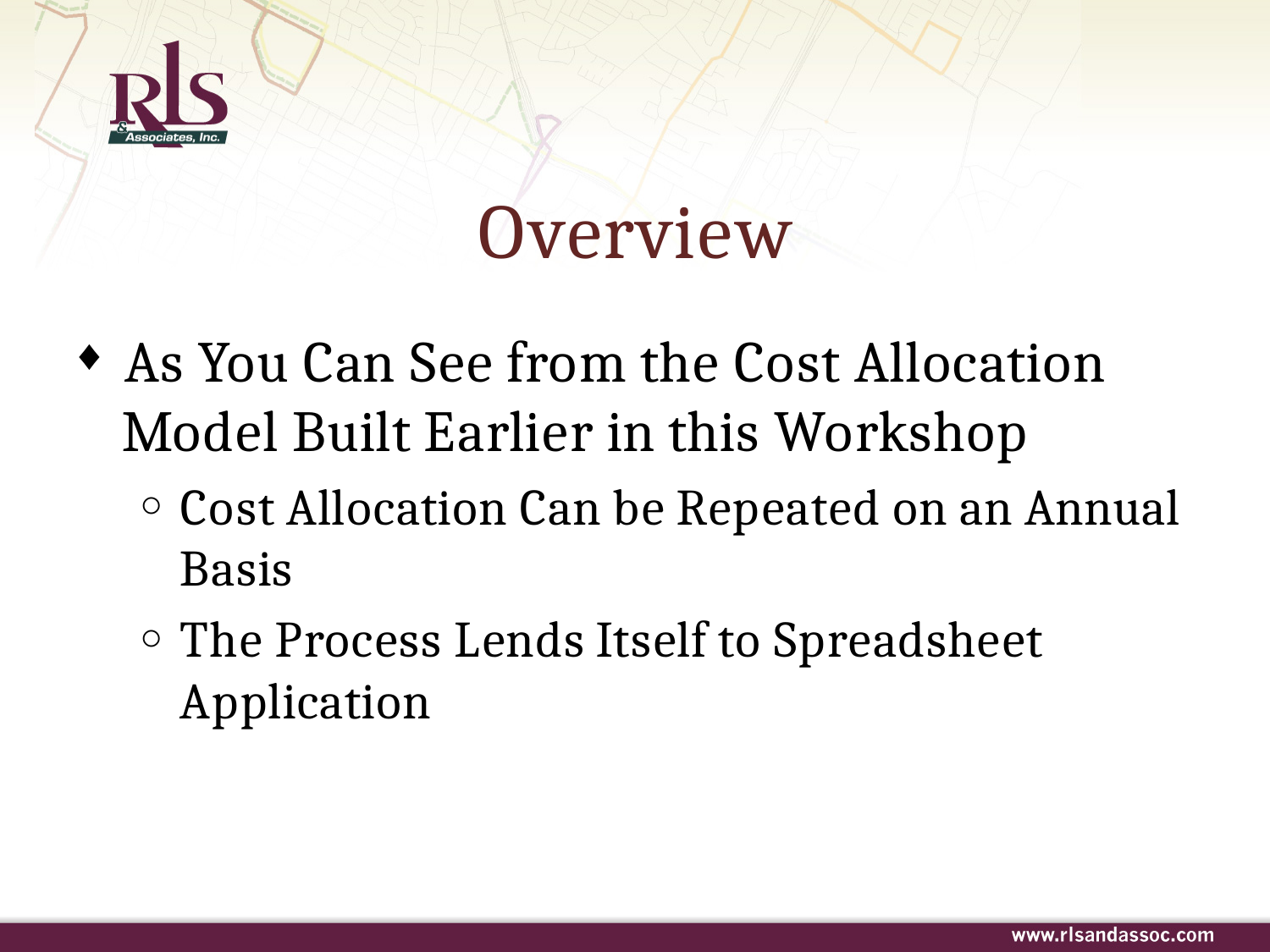

# Overview
As You Can See from the Cost Allocation Model Built Earlier in this Workshop
Cost Allocation Can be Repeated on an Annual Basis
The Process Lends Itself to Spreadsheet Application